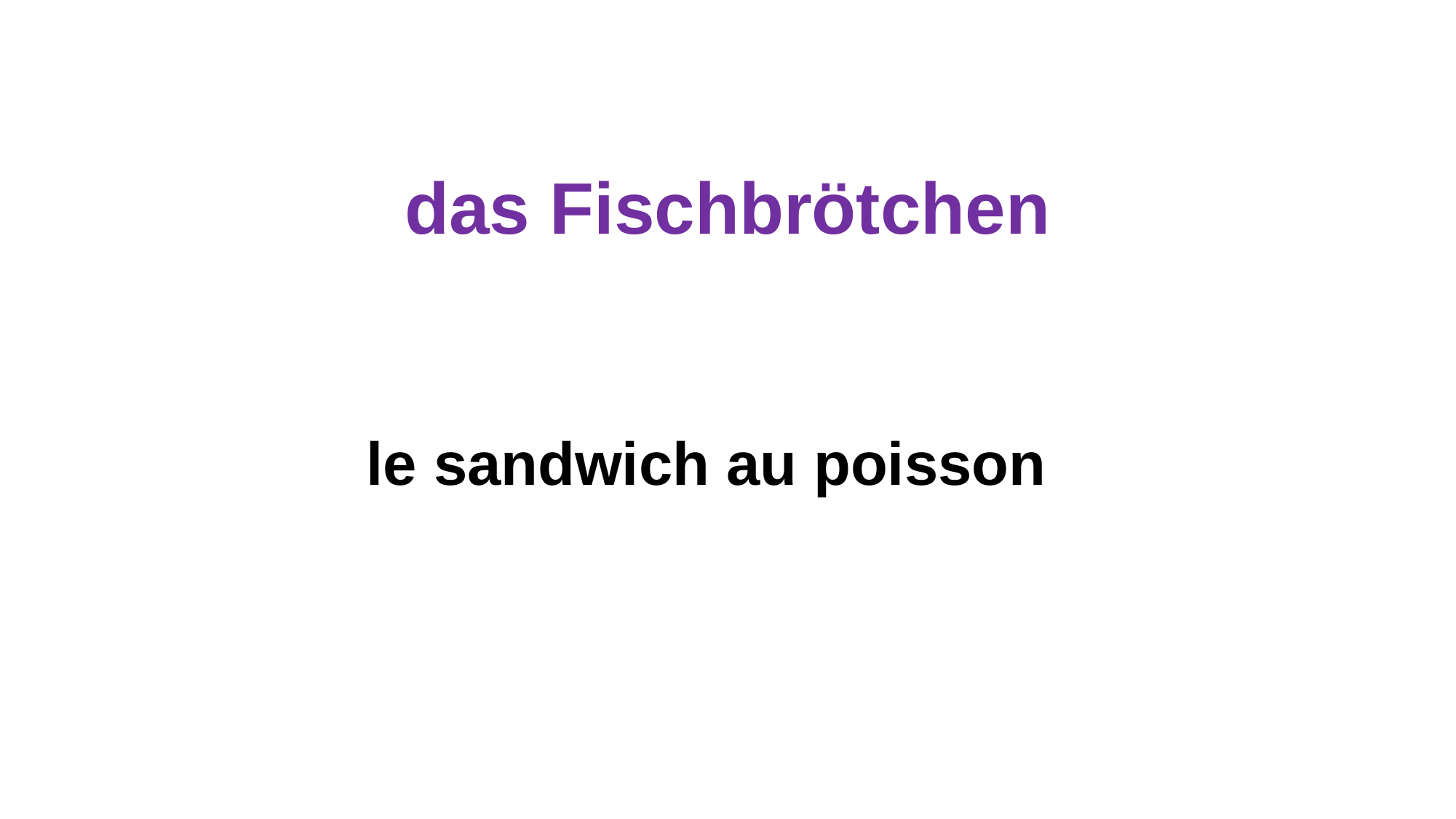

# das Fischbrötchen
le sandwich au poisson